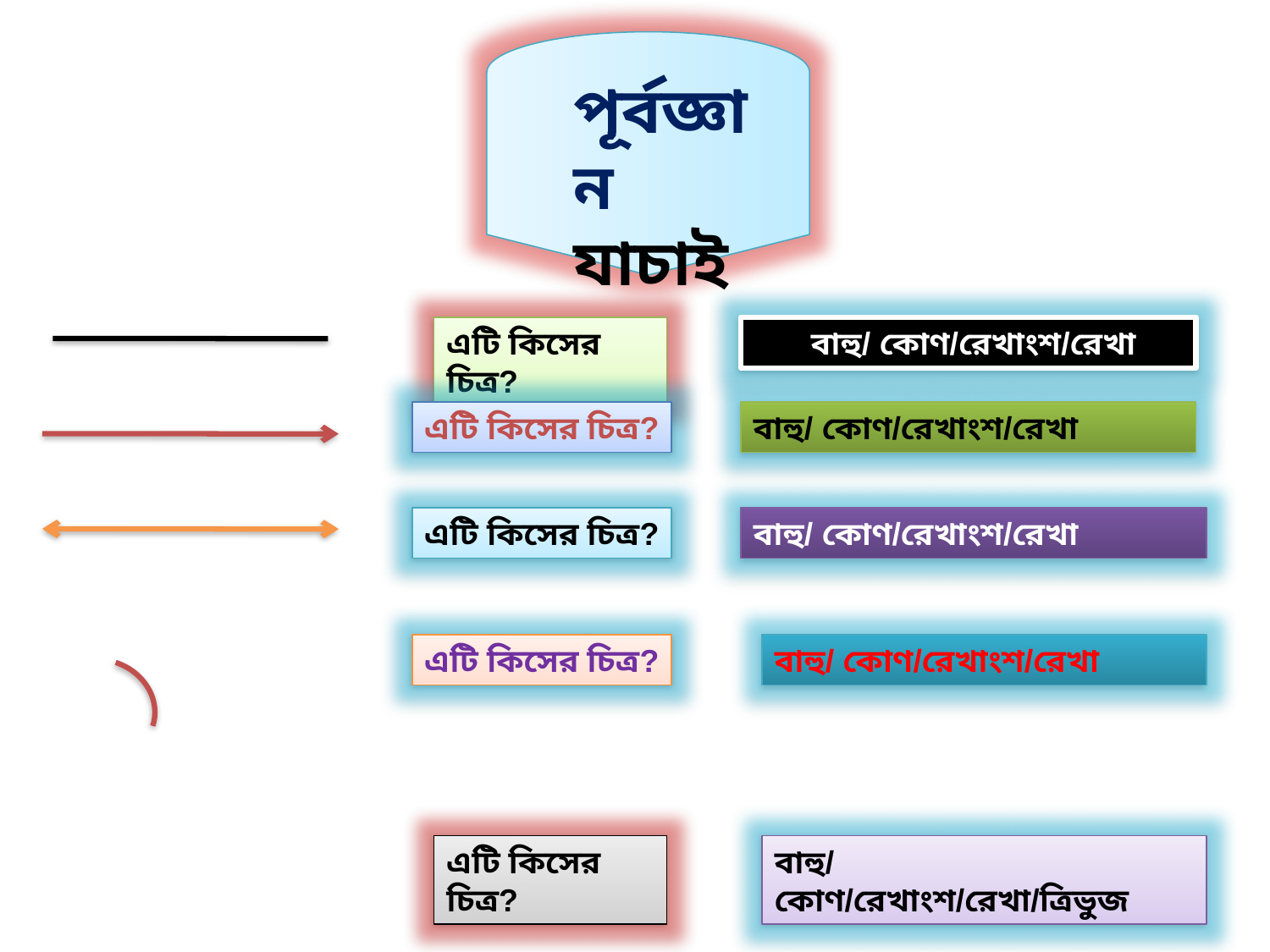

পূর্বজ্ঞান যাচাই
এটি কিসের চিত্র?
       বাহু/ কোণ/রেখাংশ/রেখা
এটি কিসের চিত্র?
বাহু/ কোণ/রেখাংশ/রেখা
এটি কিসের চিত্র?
বাহু/ কোণ/রেখাংশ/রেখা

এটি কিসের চিত্র?
বাহু/ কোণ/রেখাংশ/রেখা

এটি কিসের চিত্র?
বাহু/ কোণ/রেখাংশ/রেখা/ত্রিভুজ